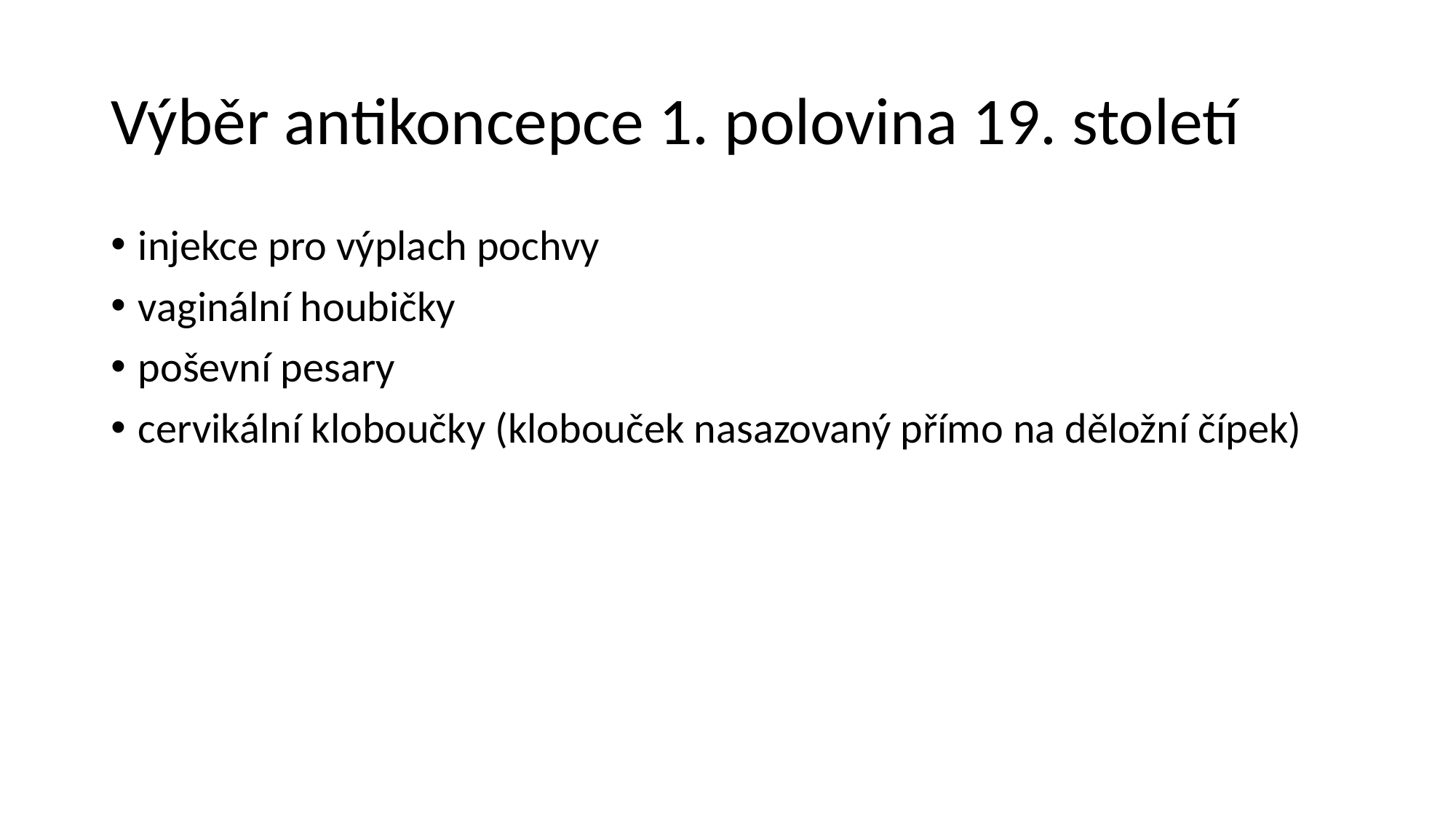

# Výběr antikoncepce 1. polovina 19. století
injekce pro výplach pochvy
vaginální houbičky
poševní pesary
cervikální kloboučky (klobouček nasazovaný přímo na děložní čípek)